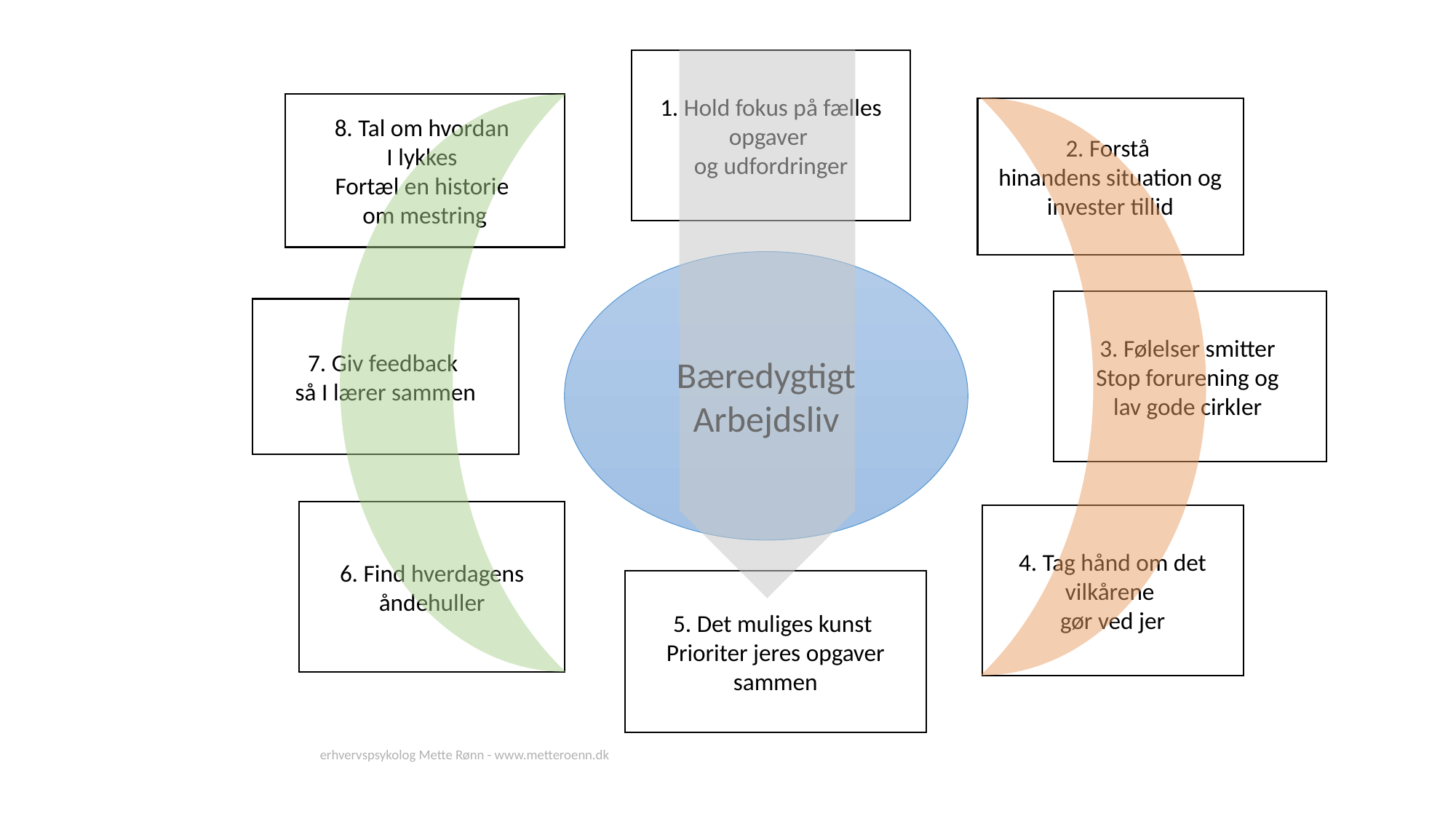

1. Hold fokus på fælles opgaver
og udfordringer
8. Tal om hvordan
I lykkes
Fortæl en historie
om mestring

2. Forstå
hinandens situation og invester tillid

Bæredygtigt Arbejdsliv

3. Følelser smitter
Stop forurening og
lav gode cirkler

7. Giv feedback
så I lærer sammen
6. Find hverdagens åndehuller
4. Tag hånd om det vilkårene
gør ved jer
5. Det muliges kunst
Prioriter jeres opgaver sammen
erhvervspsykolog Mette Rønn - www.metteroenn.dk